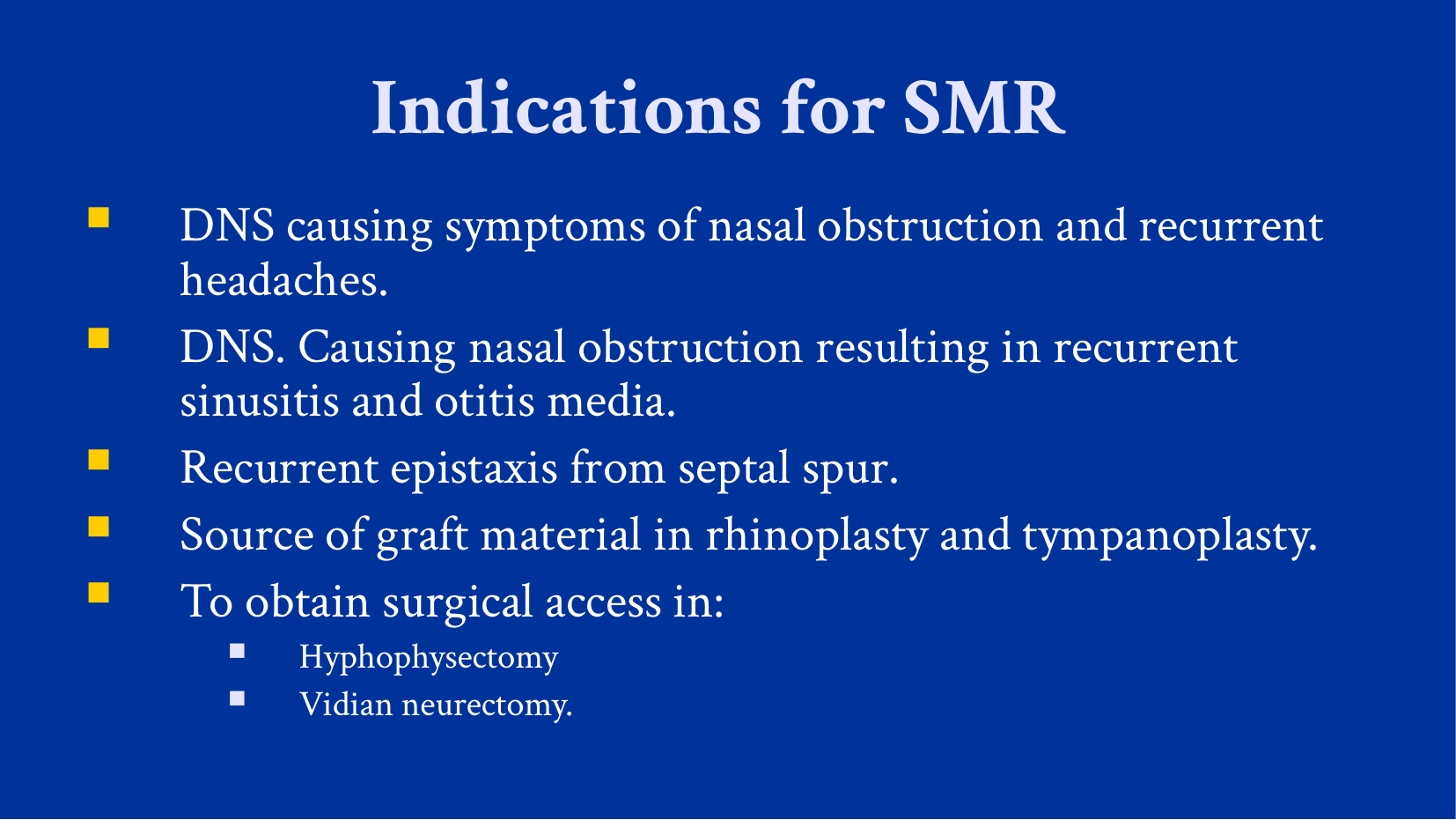

Indications for SMR
DNS causing symptoms of nasal obstruction and recurrent headaches.
DNS. Causing nasal obstruction resulting in recurrent sinusitis and otitis media.
Recurrent epistaxis from septal spur.
Source of graft material in rhinoplasty and tympanoplasty.
To obtain surgical access in:
Hyphophysectomy
Vidian neurectomy.